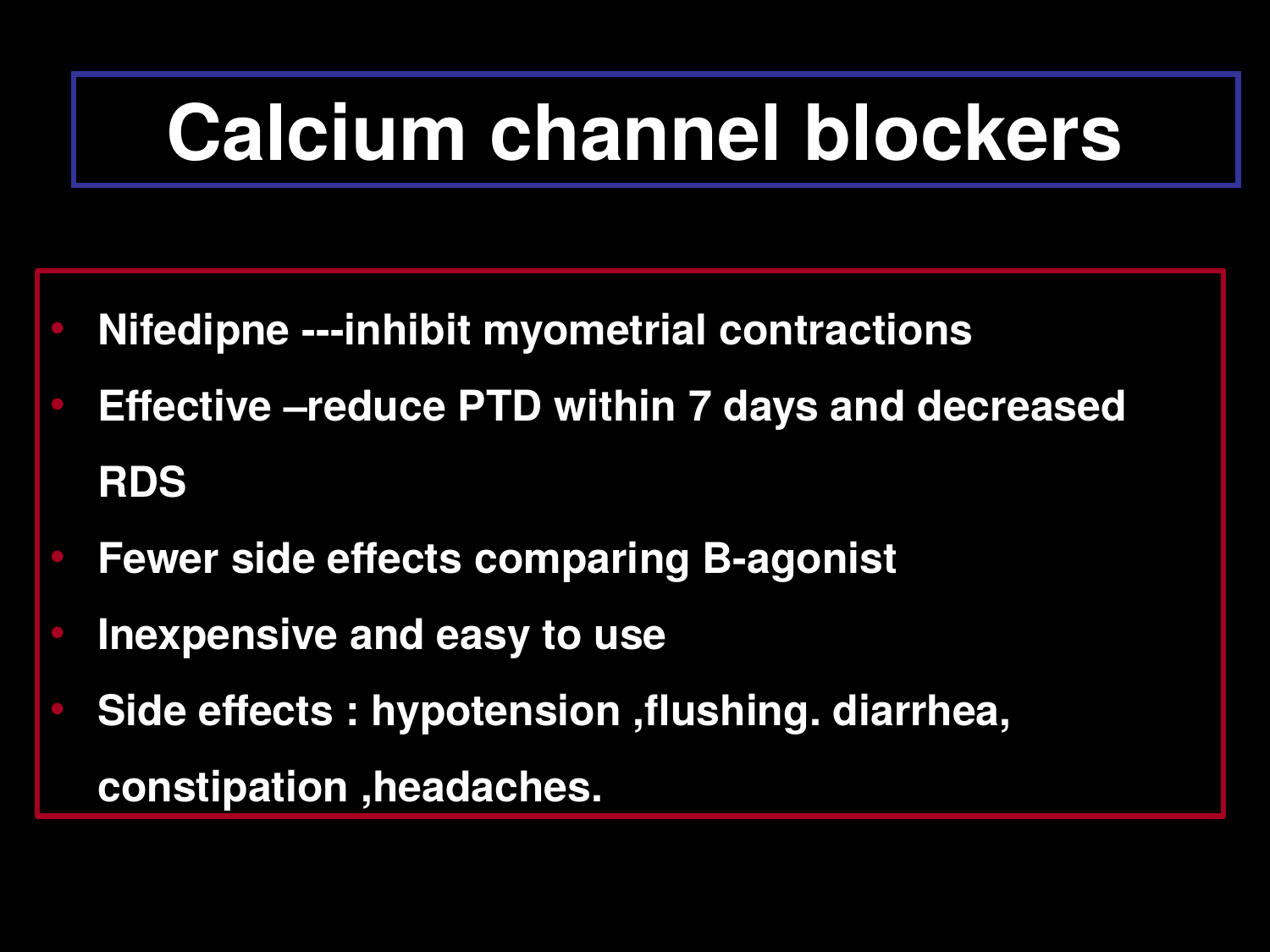

# Calcium channel blockers
Nifedipne ---inhibit myometrial contractions
Effective –reduce PTD within 7 days and decreased RDS
Fewer side effects comparing B-agonist
Inexpensive and easy to use
Side effects : hypotension ,flushing. diarrhea, constipation ,headaches.